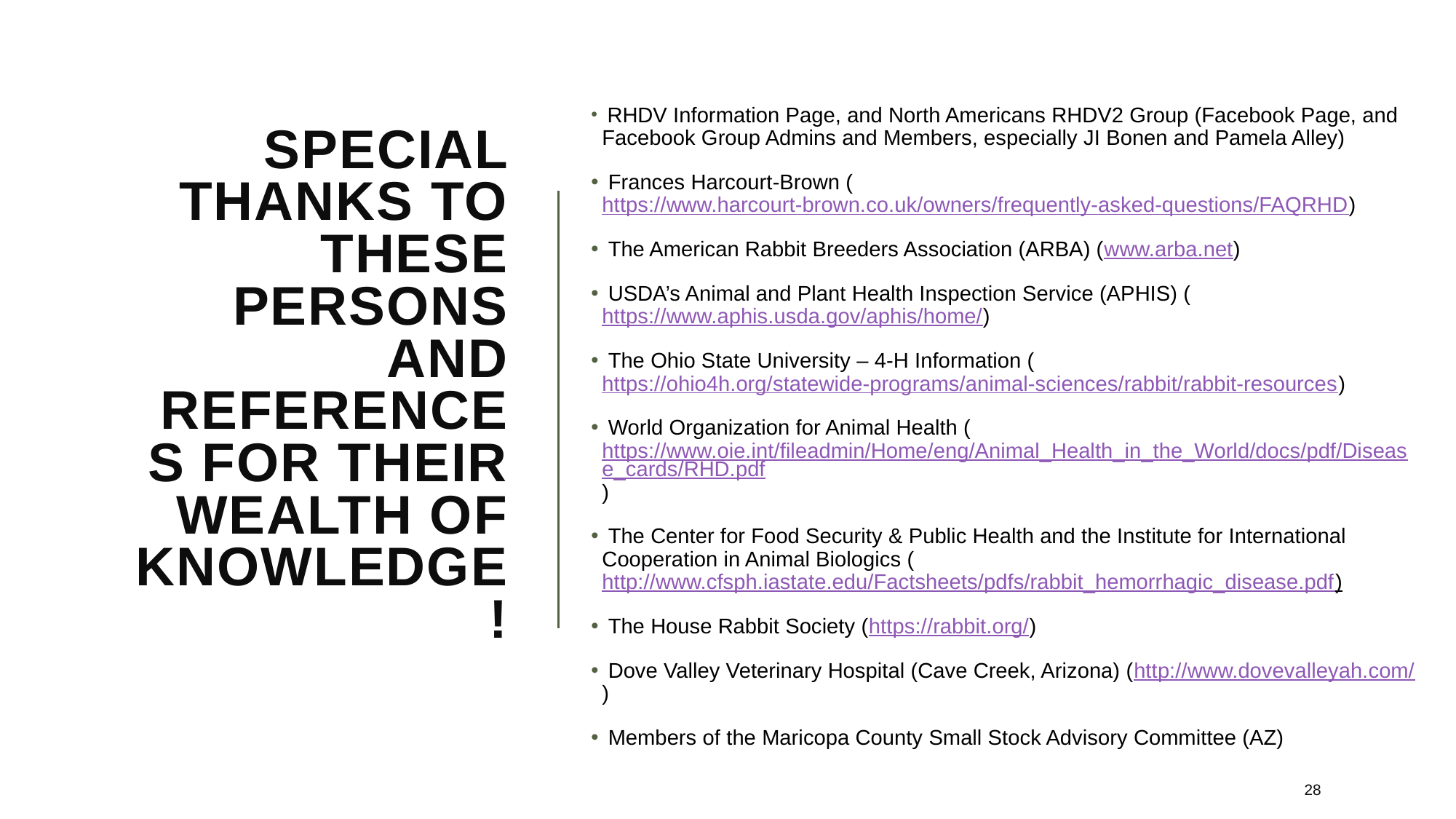

RHDV Information Page, and North Americans RHDV2 Group (Facebook Page, and Facebook Group Admins and Members, especially JI Bonen and Pamela Alley)
 Frances Harcourt-Brown (https://www.harcourt-brown.co.uk/owners/frequently-asked-questions/FAQRHD)
 The American Rabbit Breeders Association (ARBA) (www.arba.net)
 USDA’s Animal and Plant Health Inspection Service (APHIS) (https://www.aphis.usda.gov/aphis/home/)
 The Ohio State University – 4-H Information (https://ohio4h.org/statewide-programs/animal-sciences/rabbit/rabbit-resources)
 World Organization for Animal Health (https://www.oie.int/fileadmin/Home/eng/Animal_Health_in_the_World/docs/pdf/Disease_cards/RHD.pdf)
 The Center for Food Security & Public Health and the Institute for International Cooperation in Animal Biologics (http://www.cfsph.iastate.edu/Factsheets/pdfs/rabbit_hemorrhagic_disease.pdf)
 The House Rabbit Society (https://rabbit.org/)
 Dove Valley Veterinary Hospital (Cave Creek, Arizona) (http://www.dovevalleyah.com/)
 Members of the Maricopa County Small Stock Advisory Committee (AZ)
# Special Thanks to these Persons and References for their Wealth of Knowledge!
28